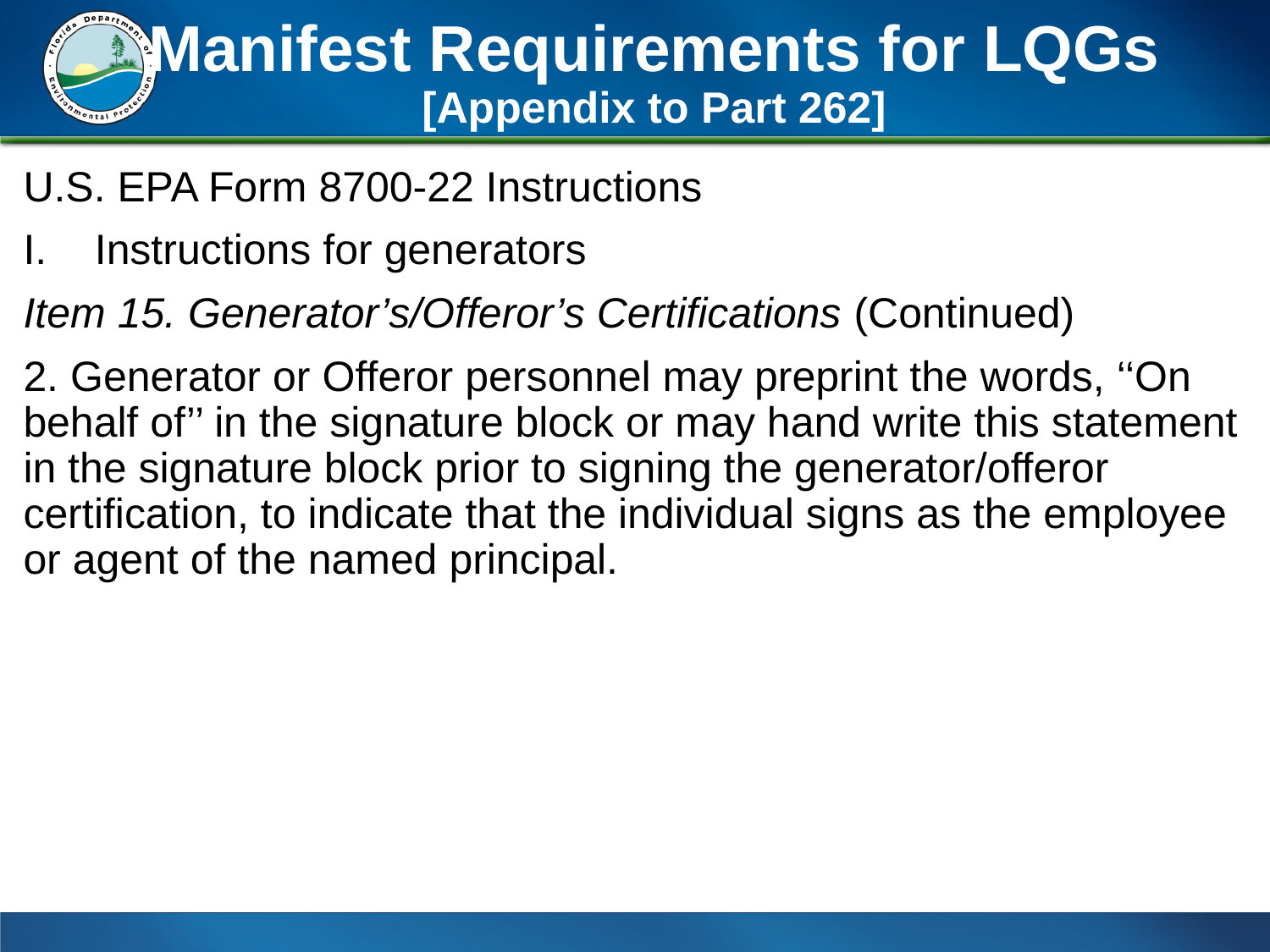

# Manifest Requirements for LQGs [Appendix to Part 262]
U.S. EPA Form 8700-22 Instructions
Instructions for generators
Item 15. Generator’s/Offeror’s Certifications (Continued)
2. Generator or Offeror personnel may preprint the words, ‘‘On behalf of’’ in the signature block or may hand write this statement in the signature block prior to signing the generator/offeror certification, to indicate that the individual signs as the employee or agent of the named principal.